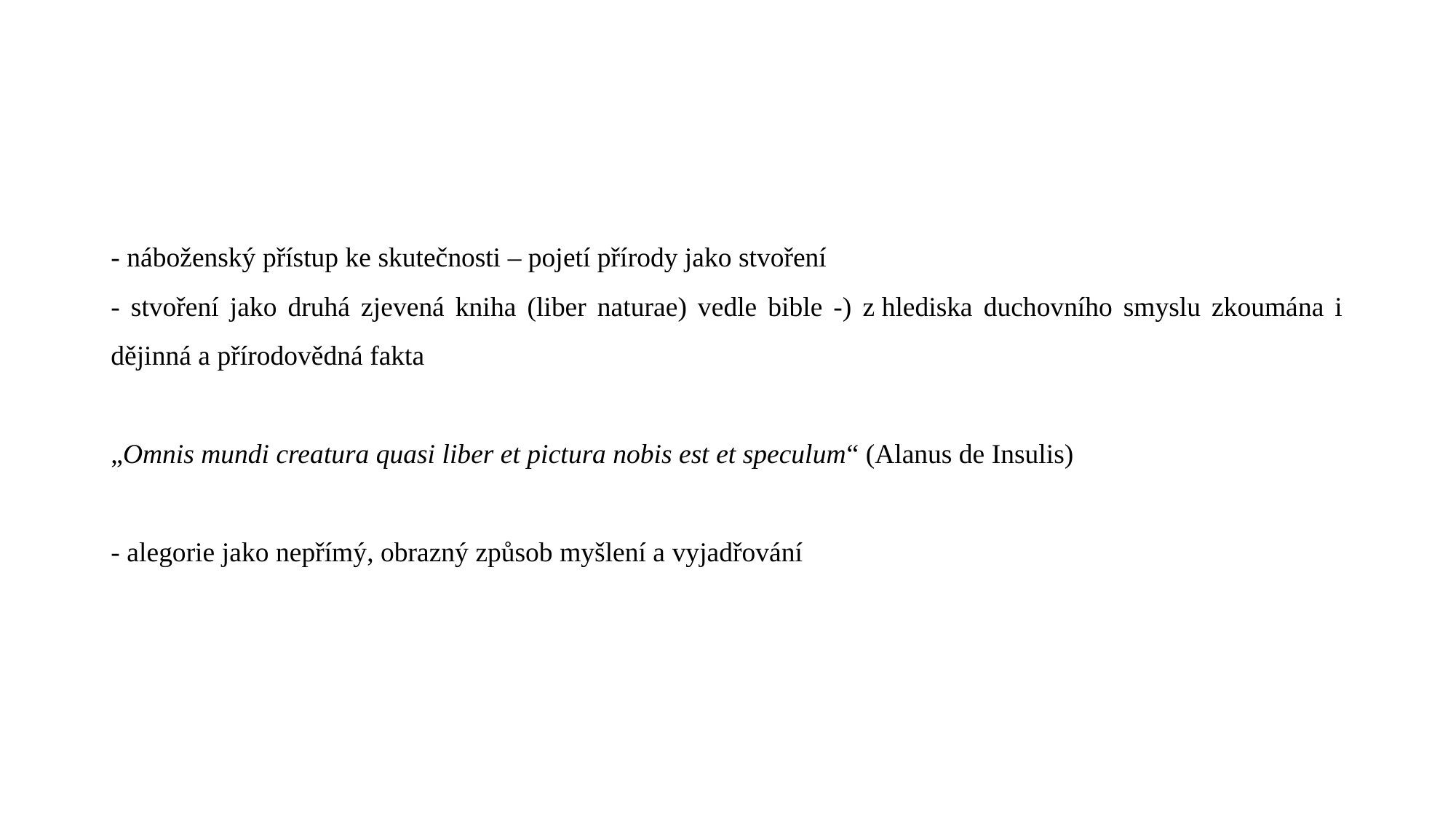

#
- náboženský přístup ke skutečnosti – pojetí přírody jako stvoření
- stvoření jako druhá zjevená kniha (liber naturae) vedle bible -) z hlediska duchovního smyslu zkoumána i dějinná a přírodovědná fakta

„Omnis mundi creatura quasi liber et pictura nobis est et speculum“ (Alanus de Insulis)

- alegorie jako nepřímý, obrazný způsob myšlení a vyjadřování